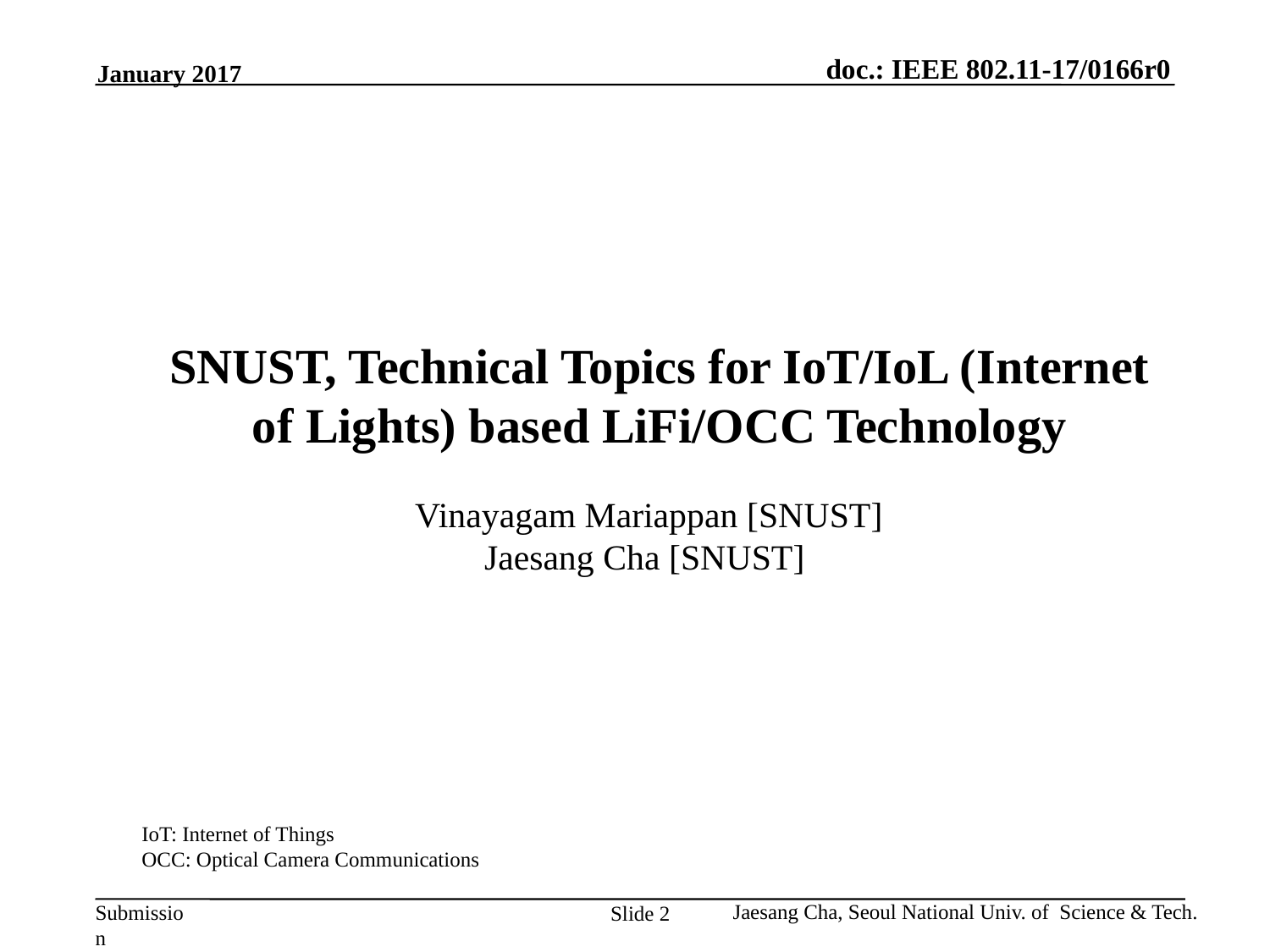

January 2017
SNUST, Technical Topics for IoT/IoL (Internet of Lights) based LiFi/OCC Technology
Vinayagam Mariappan [SNUST]
Jaesang Cha [SNUST]
IoT: Internet of Things
OCC: Optical Camera Communications
Slide 2